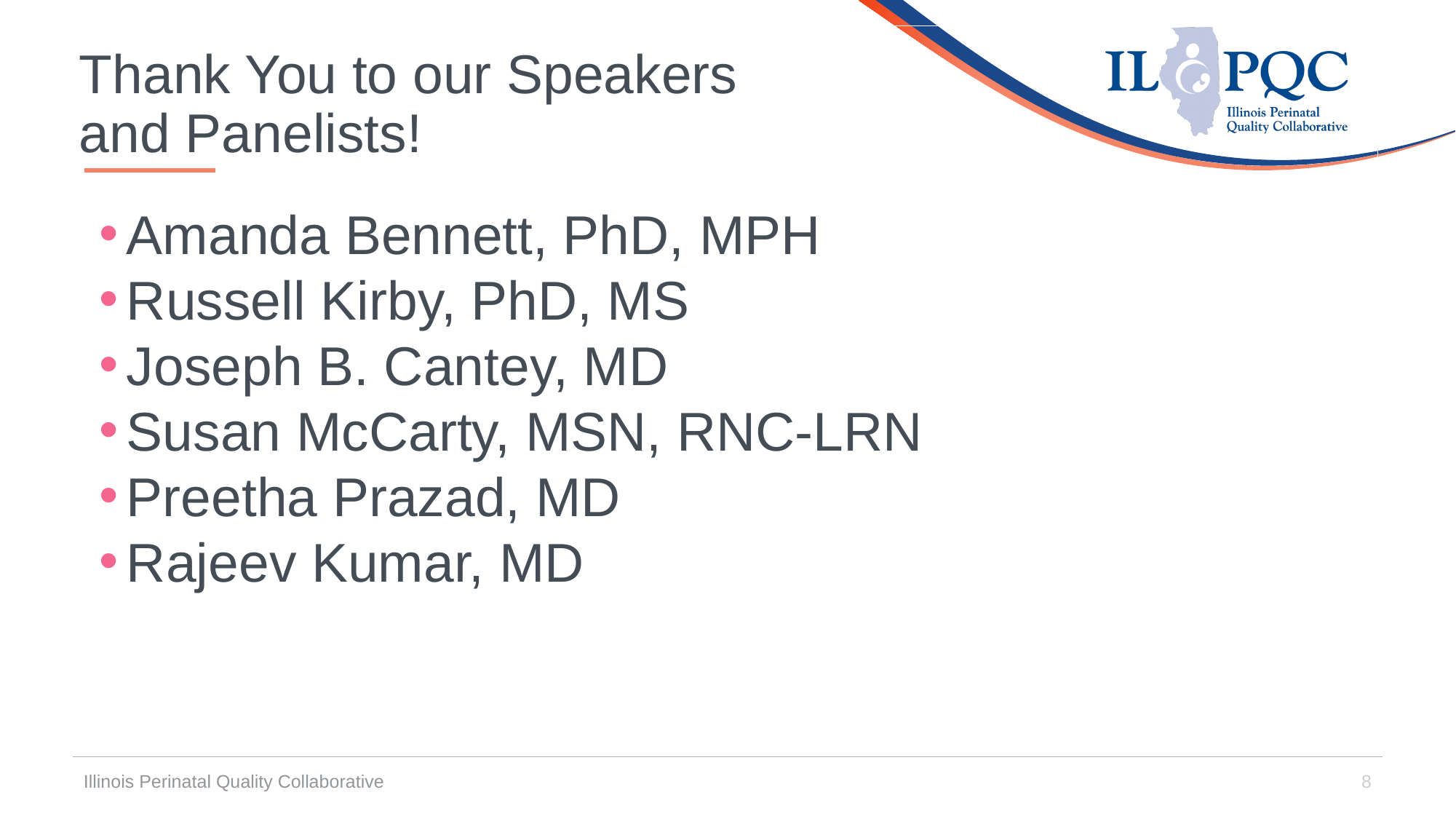

# Thank You to our Speakers and Panelists!
Amanda Bennett, PhD, MPH
Russell Kirby, PhD, MS
Joseph B. Cantey, MD
Susan McCarty, MSN, RNC-LRN
Preetha Prazad, MD
Rajeev Kumar, MD
Illinois Perinatal Quality Collaborative
8